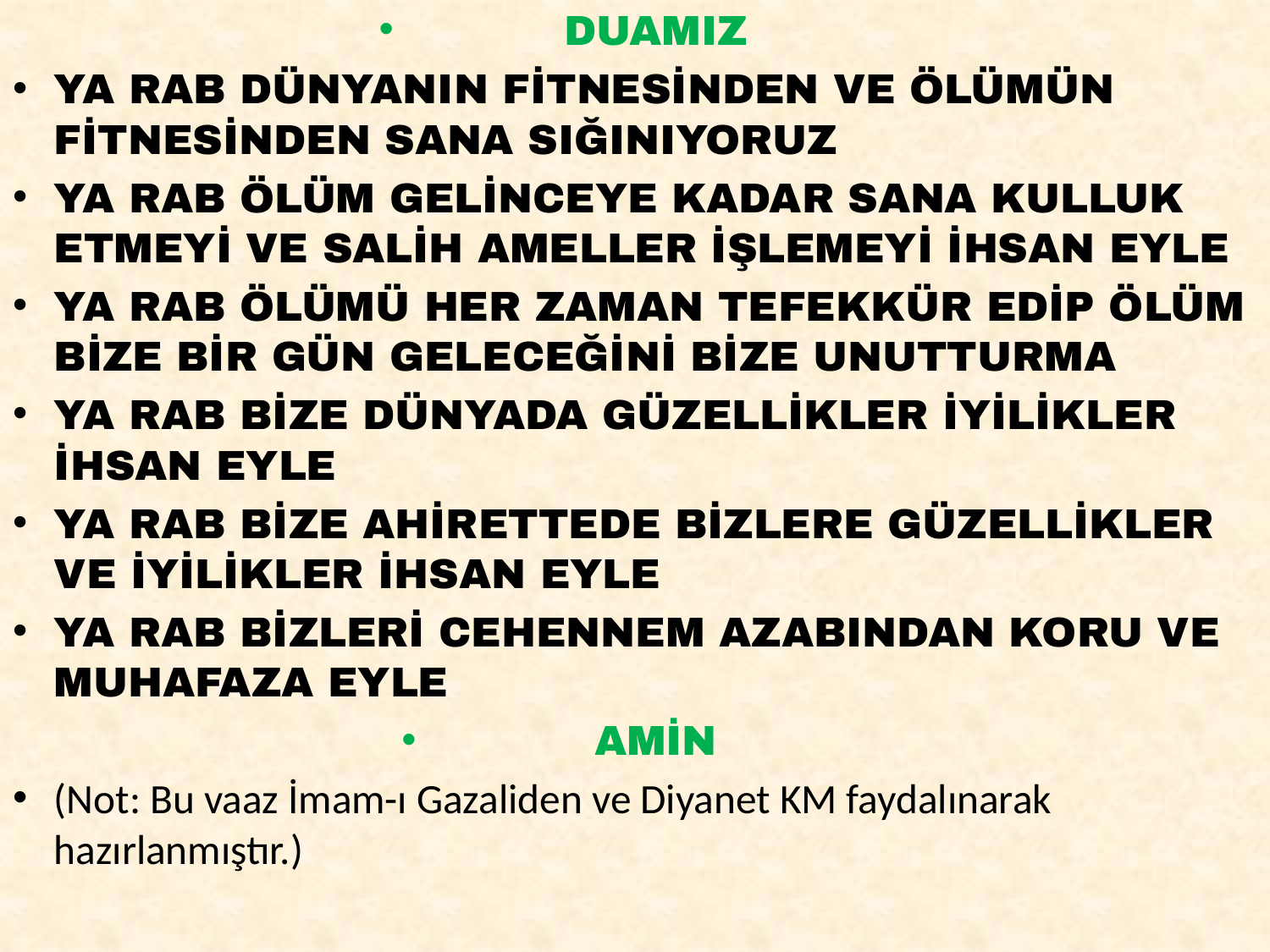

DUAMIZ
YA RAB DÜNYANIN FİTNESİNDEN VE ÖLÜMÜN FİTNESİNDEN SANA SIĞINIYORUZ
YA RAB ÖLÜM GELİNCEYE KADAR SANA KULLUK ETMEYİ VE SALİH AMELLER İŞLEMEYİ İHSAN EYLE
YA RAB ÖLÜMÜ HER ZAMAN TEFEKKÜR EDİP ÖLÜM BİZE BİR GÜN GELECEĞİNİ BİZE UNUTTURMA
YA RAB BİZE DÜNYADA GÜZELLİKLER İYİLİKLER İHSAN EYLE
YA RAB BİZE AHİRETTEDE BİZLERE GÜZELLİKLER VE İYİLİKLER İHSAN EYLE
YA RAB BİZLERİ CEHENNEM AZABINDAN KORU VE MUHAFAZA EYLE
AMİN
(Not: Bu vaaz İmam-ı Gazaliden ve Diyanet KM faydalınarak hazırlanmıştır.)